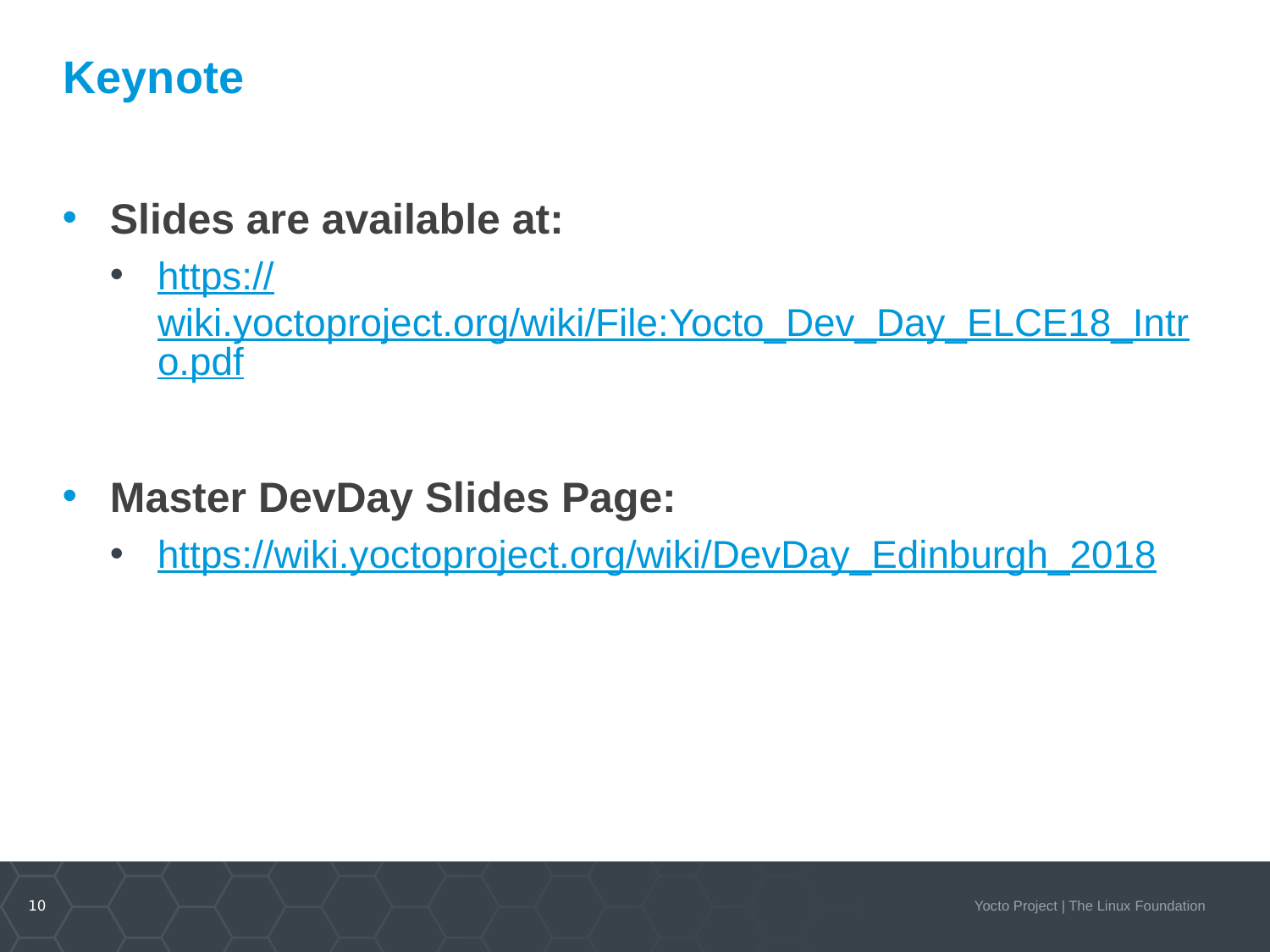

# Keynote
Slides are available at:
https://wiki.yoctoproject.org/wiki/File:Yocto_Dev_Day_ELCE18_Intro.pdf

Master DevDay Slides Page:
https://wiki.yoctoproject.org/wiki/DevDay_Edinburgh_2018